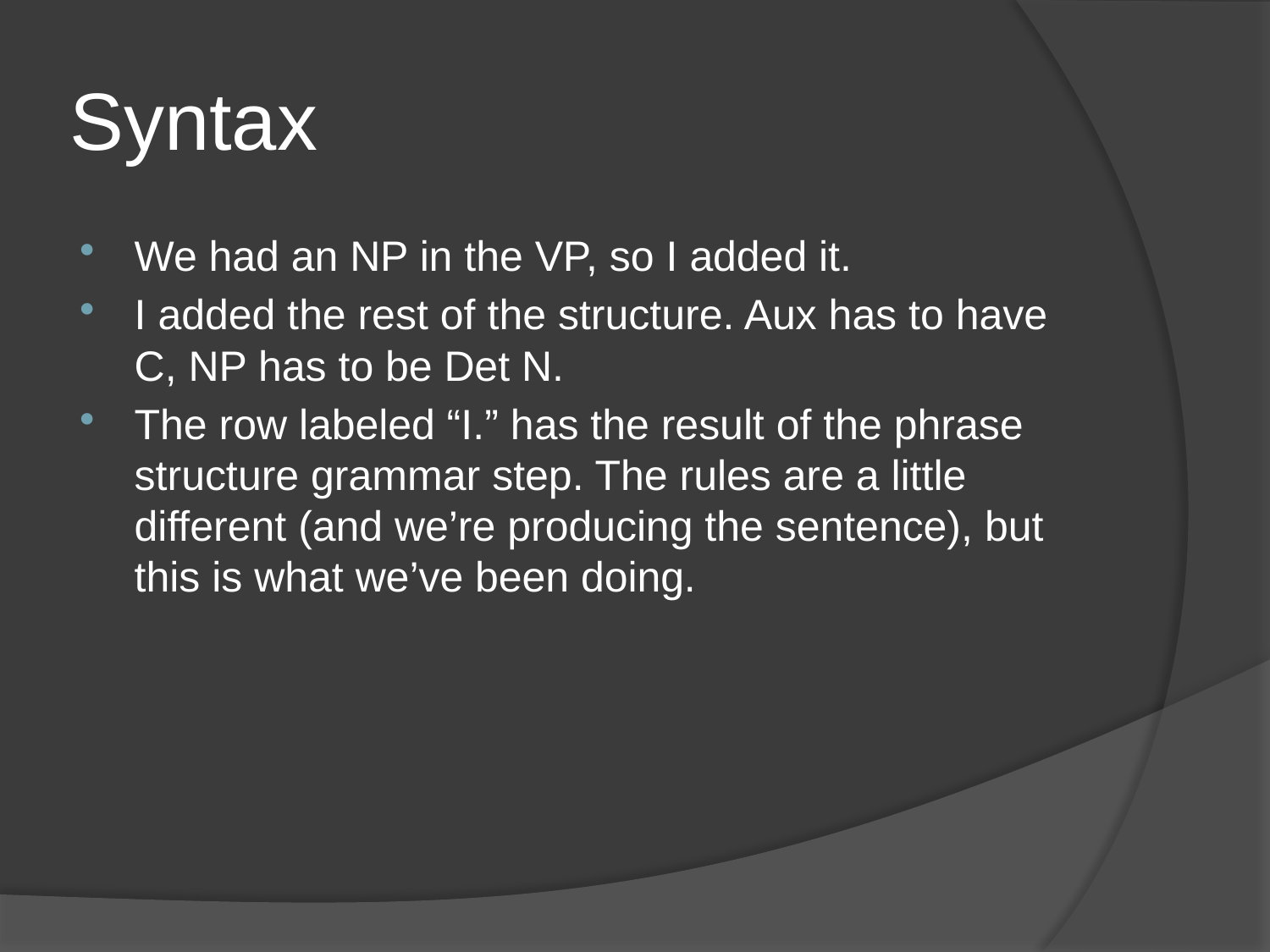

# Syntax
We had an NP in the VP, so I added it.
I added the rest of the structure. Aux has to have C, NP has to be Det N.
The row labeled “I.” has the result of the phrase structure grammar step. The rules are a little different (and we’re producing the sentence), but this is what we’ve been doing.